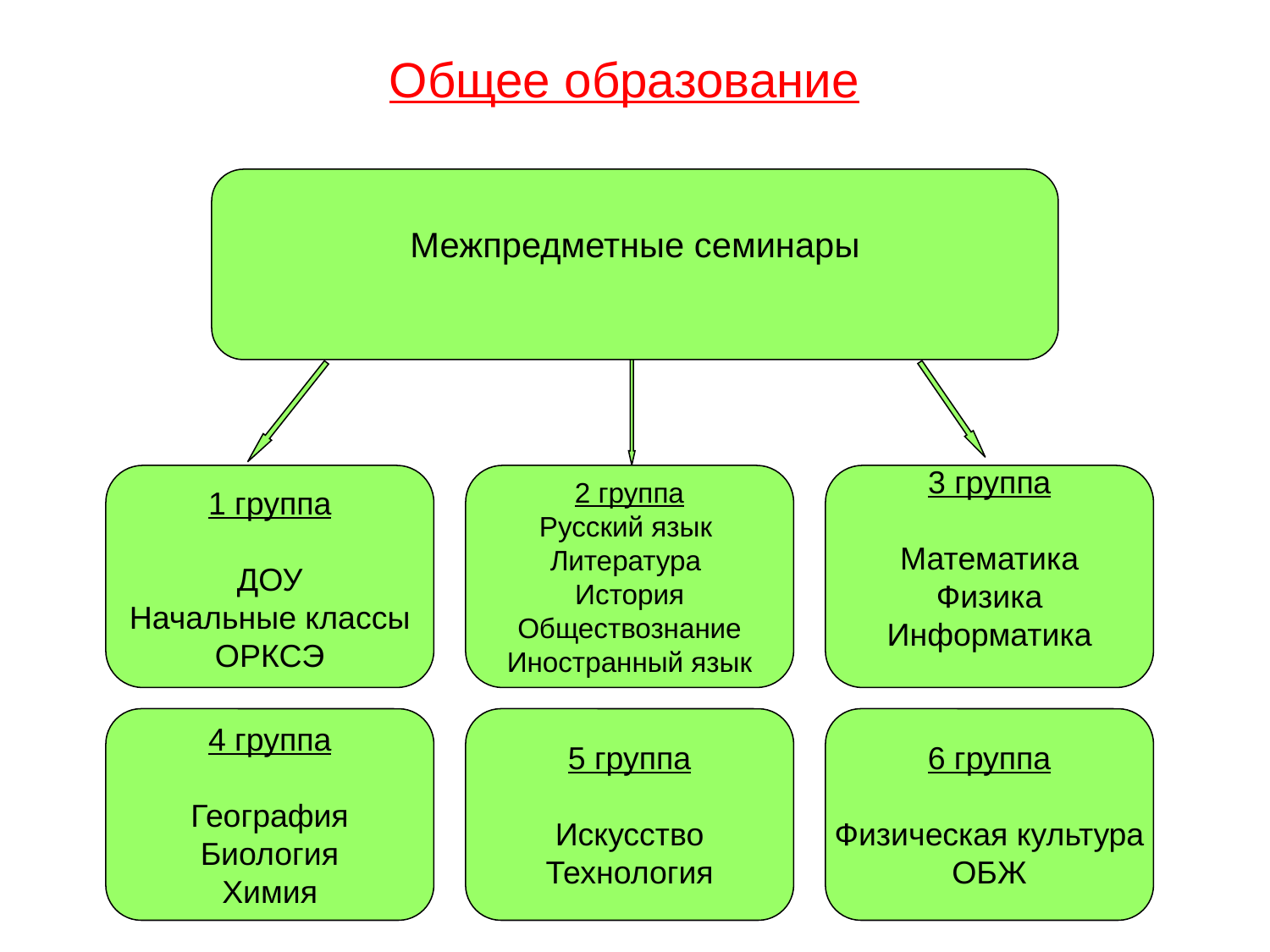

Общее образование
Межпредметные семинары

1 группа

ДОУ
Начальные классы
ОРКСЭ

2 группа
Русский язык
Литература
История
Обществознание
Иностранный язык

3 группа

Математика
Физика
Информатика

4 группа

География
Биология
Химия
5 группа

Искусство
Технология
6 группа

Физическая культура
ОБЖ